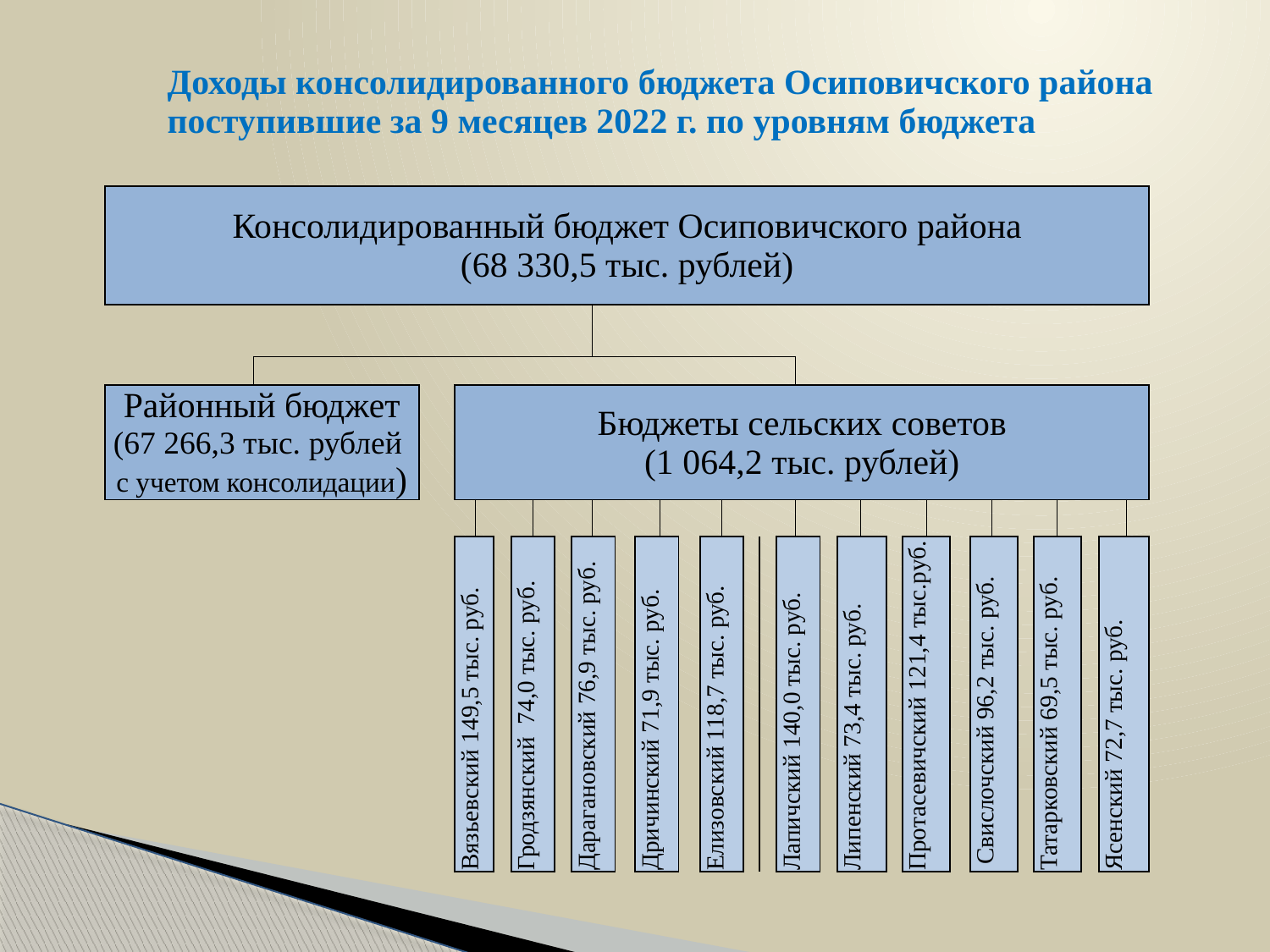

# Доходы консолидированного бюджета Осиповичского района поступившие за 9 месяцев 2022 г. по уровням бюджета
| Консолидированный бюджет Осиповичского района (68 330,5 тыс. рублей) |  |  |  |  |  |  |  |  |  |  |  |  |  |  |  |  |  |  |  |  |  |  |  |  |  |  |  |  |  |  |  |  |  |  |  |
| --- | --- | --- | --- | --- | --- | --- | --- | --- | --- | --- | --- | --- | --- | --- | --- | --- | --- | --- | --- | --- | --- | --- | --- | --- | --- | --- | --- | --- | --- | --- | --- | --- | --- | --- | --- |
|  |  |  |  |  |  |  |  |  |  |  |  |  |  |  |  |  |  |  |  |  |  |  |  |  |  |  |  |  |  |  |  |  |  |  |  |
|  |  |  |  |  |  |  |  |  |  |  |  |  |  |  |  |  |  |  |  |  |  |  |  |  |  |  |  |  |  |  |  |  |  |  |  |
| Районный бюджет (67 266,3 тыс. рублей с учетом консолидации) |  |  | Бюджеты сельских советов (1 064,2 тыс. рублей) |  |  |  |  |  |  |  |  |  |  |  |  |  |  |  |  |  |  |  |  |  |  |  |  |  |  |  |  |  |  |  |  |
|  |  |  |  |  |  |  |  |  |  |  |  |  |  |  |  |  |  |  |  |  |  |  |  |  |  |  |  |  |  |  |  |  |  |  |  |
|  |  |  | Вязьевский 149,5 тыс. руб. |  |  | Гродзянский 74,0 тыс. руб. |  |  | Дарагановский 76,9 тыс. руб. |  |  | Дричинский 71,9 тыс. руб. |  |  | Елизовский 118,7 тыс. руб. |  |  |  | Лапичский 140,0 тыс. руб. |  |  | Липенский 73,4 тыс. руб. |  |  | Протасевичский 121,4 тыс.руб. |  |  | Свислочский 96,2 тыс. руб. |  |  | Татарковский 69,5 тыс. руб. |  |  | Ясенский 72,7 тыс. руб. |  |